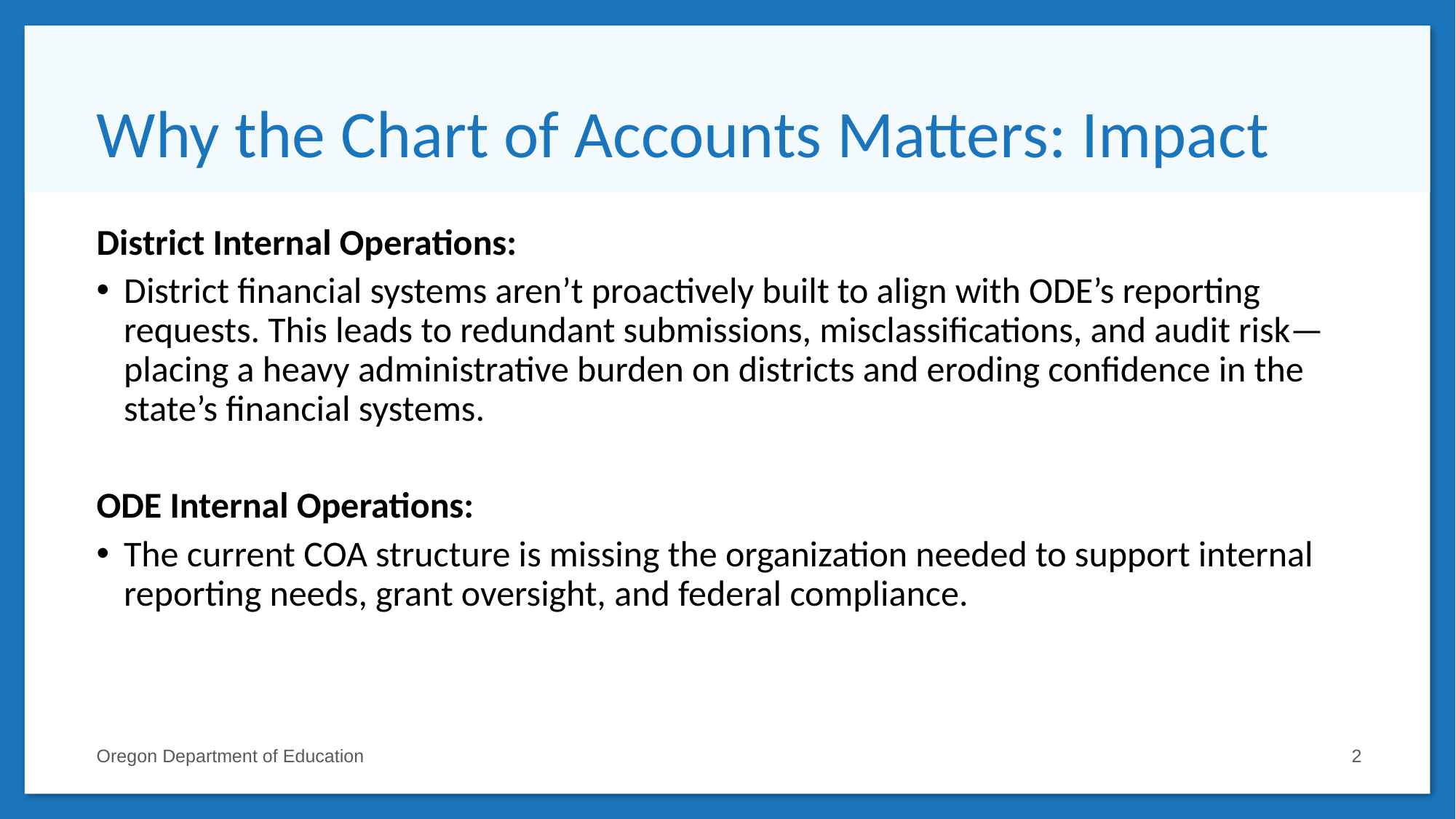

# Why the Chart of Accounts Matters: Impact
District Internal Operations:
District financial systems aren’t proactively built to align with ODE’s reporting requests. This leads to redundant submissions, misclassifications, and audit risk—placing a heavy administrative burden on districts and eroding confidence in the state’s financial systems.

ODE Internal Operations:
The current COA structure is missing the organization needed to support internal reporting needs, grant oversight, and federal compliance.

Oregon Department of Education
2